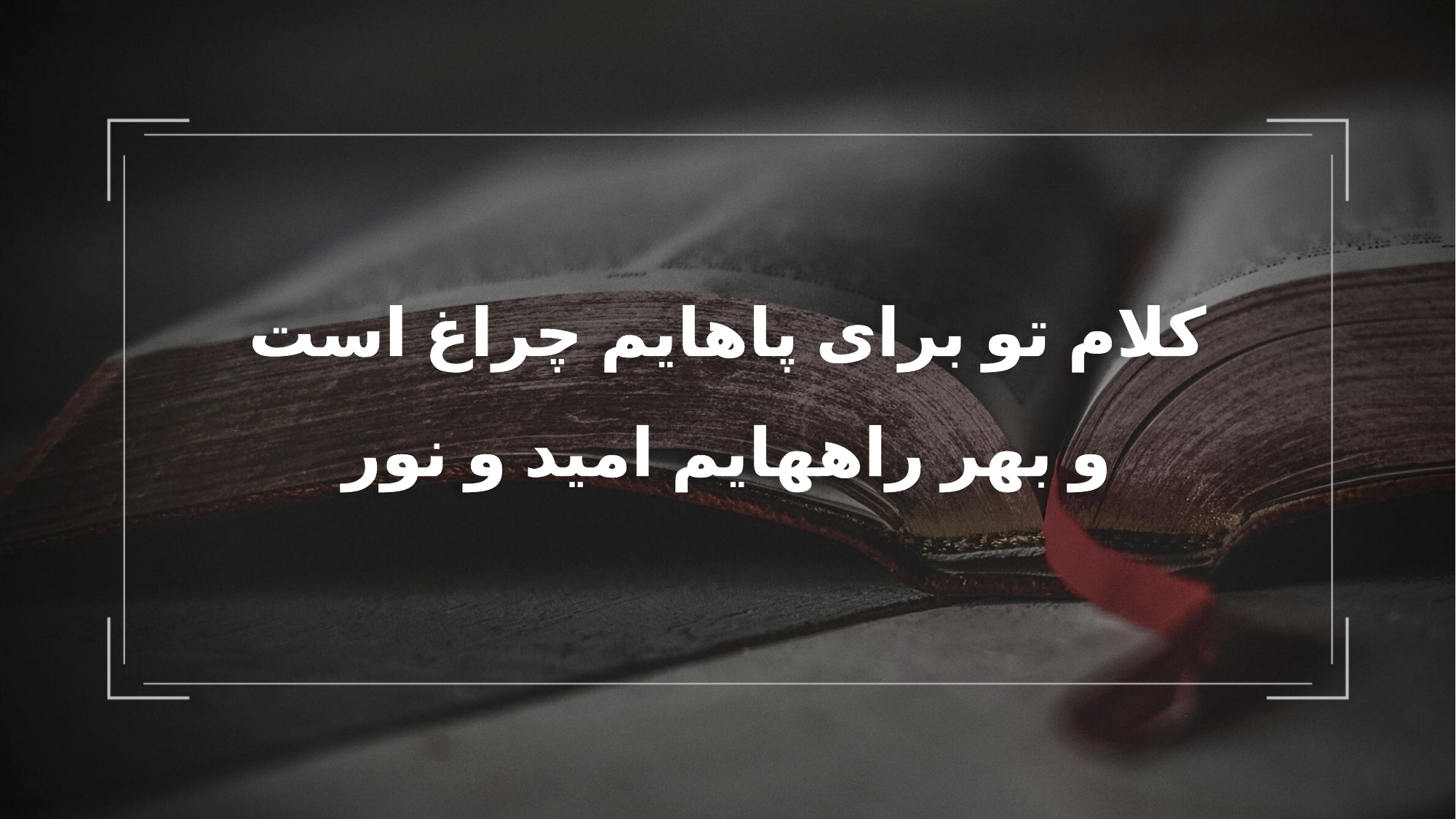

کلام تو برای پاهایم چراغ است
و بهر راههایم امید و نور